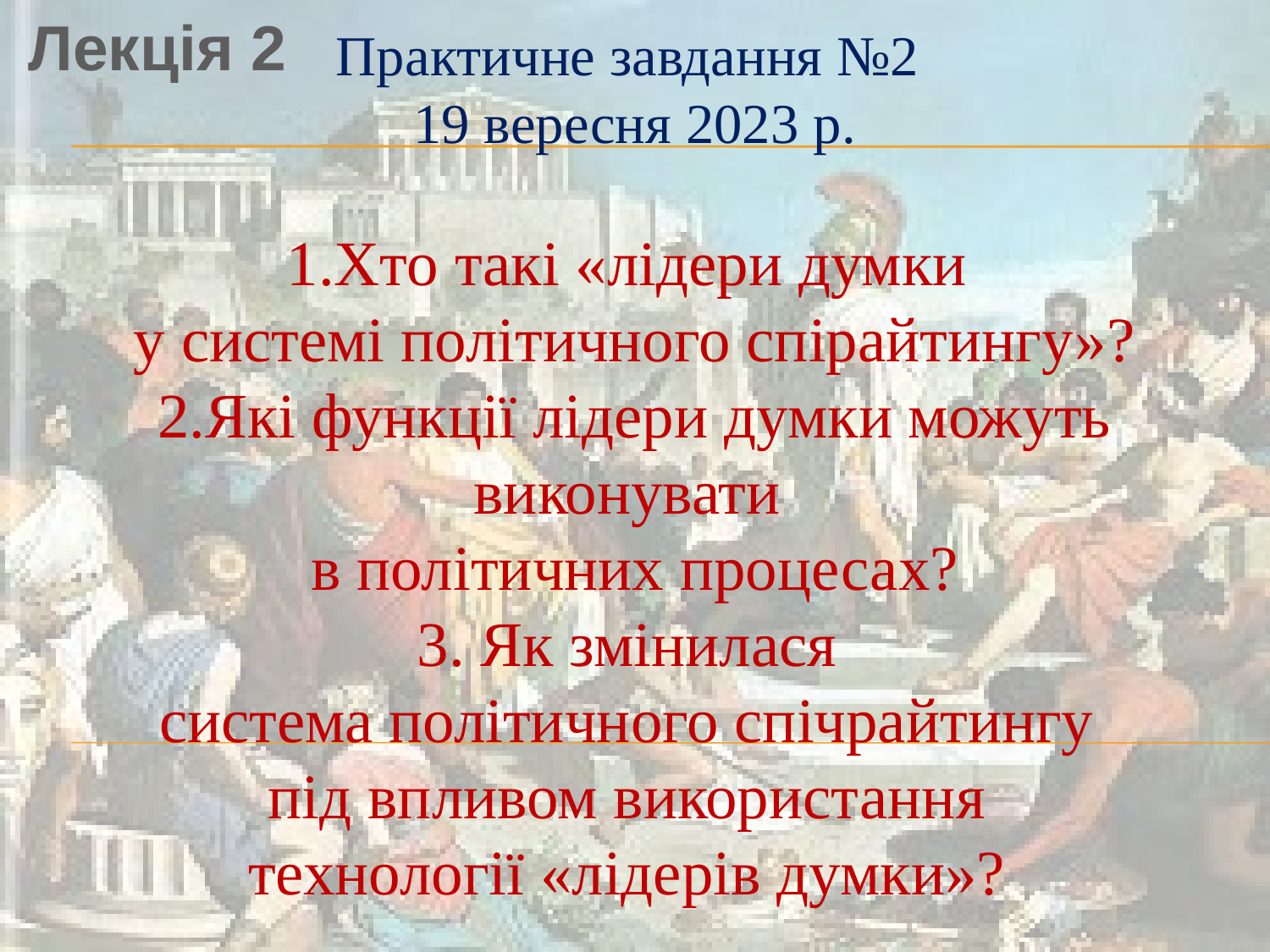

Лекція 2
Практичне завдання №2
19 вересня 2023 р.

Хто такі «лідери думки
у системі політичного спірайтингу»?
2.Які функції лідери думки можуть виконувати
в політичних процесах?
3. Як змінилася
система політичного спічрайтингу
під впливом використання
технології «лідерів думки»?